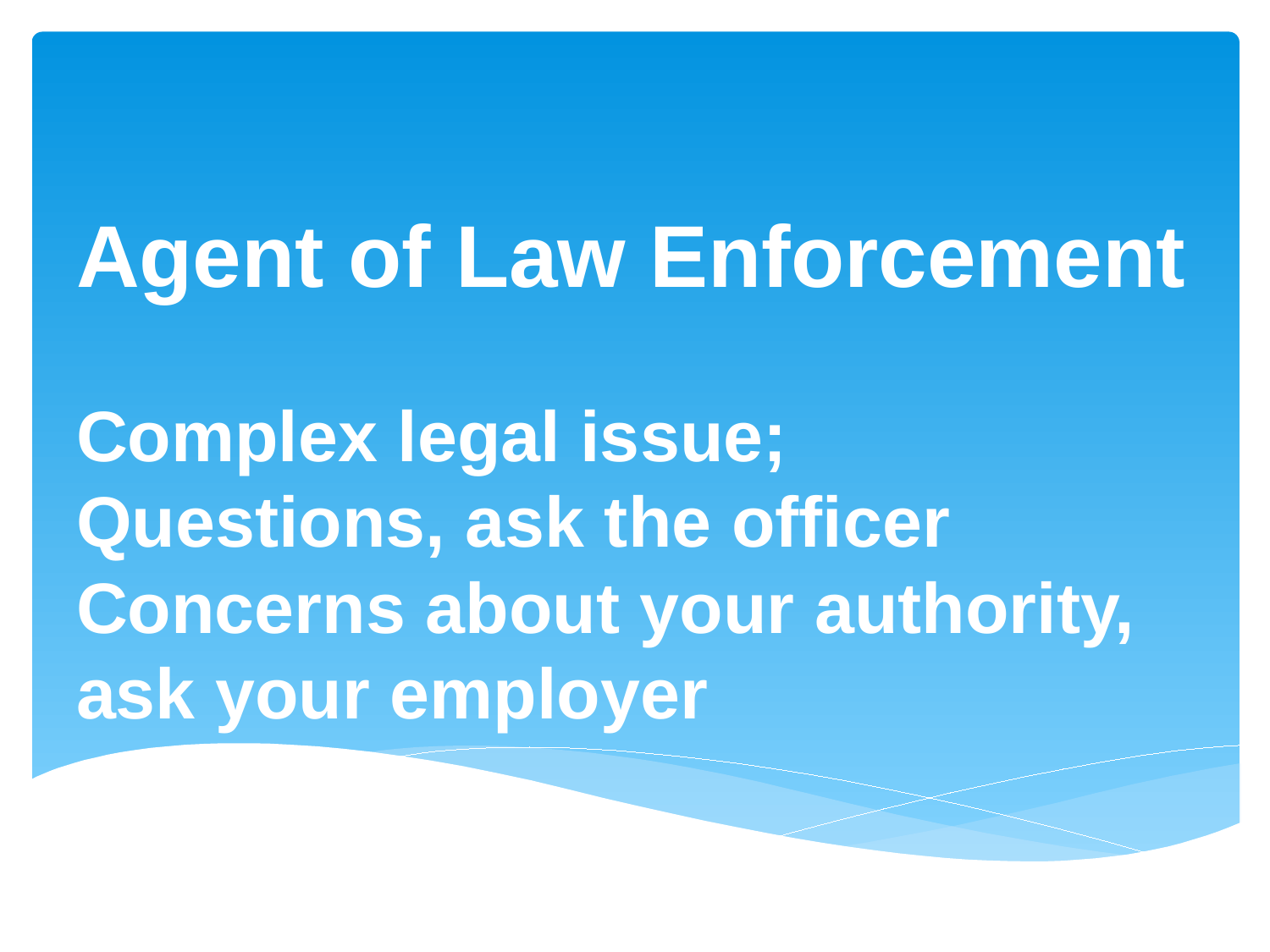

# Agent of Law Enforcement Complex legal issue; Questions, ask the officer Concerns about your authority, ask your employer